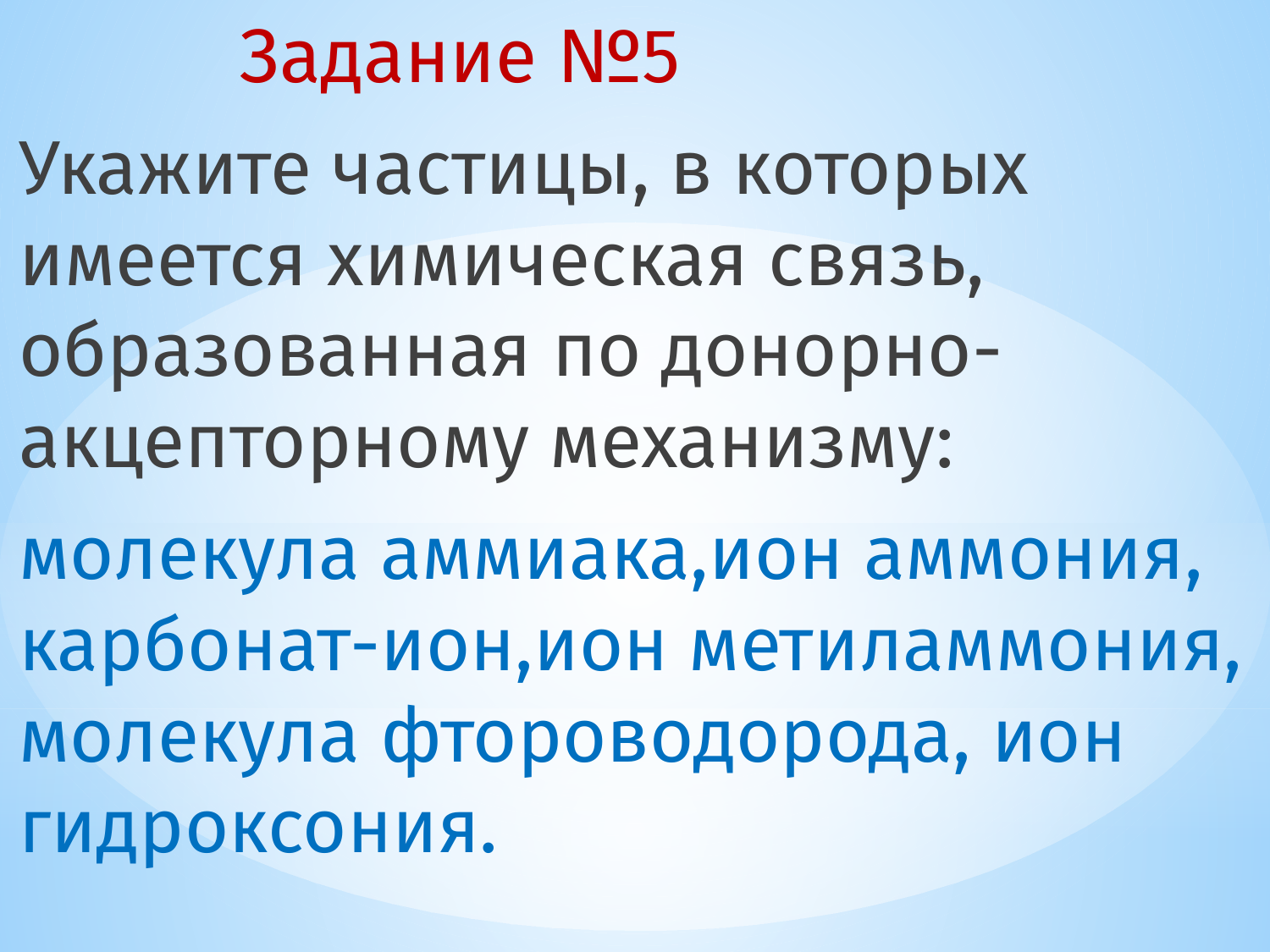

Задание №5
Укажите частицы, в которых имеется химическая связь, образованная по донорно-акцепторному механизму:
молекула аммиака,ион аммония, карбонат-ион,ион метиламмония, молекула фтороводорода, ион гидроксония.
#